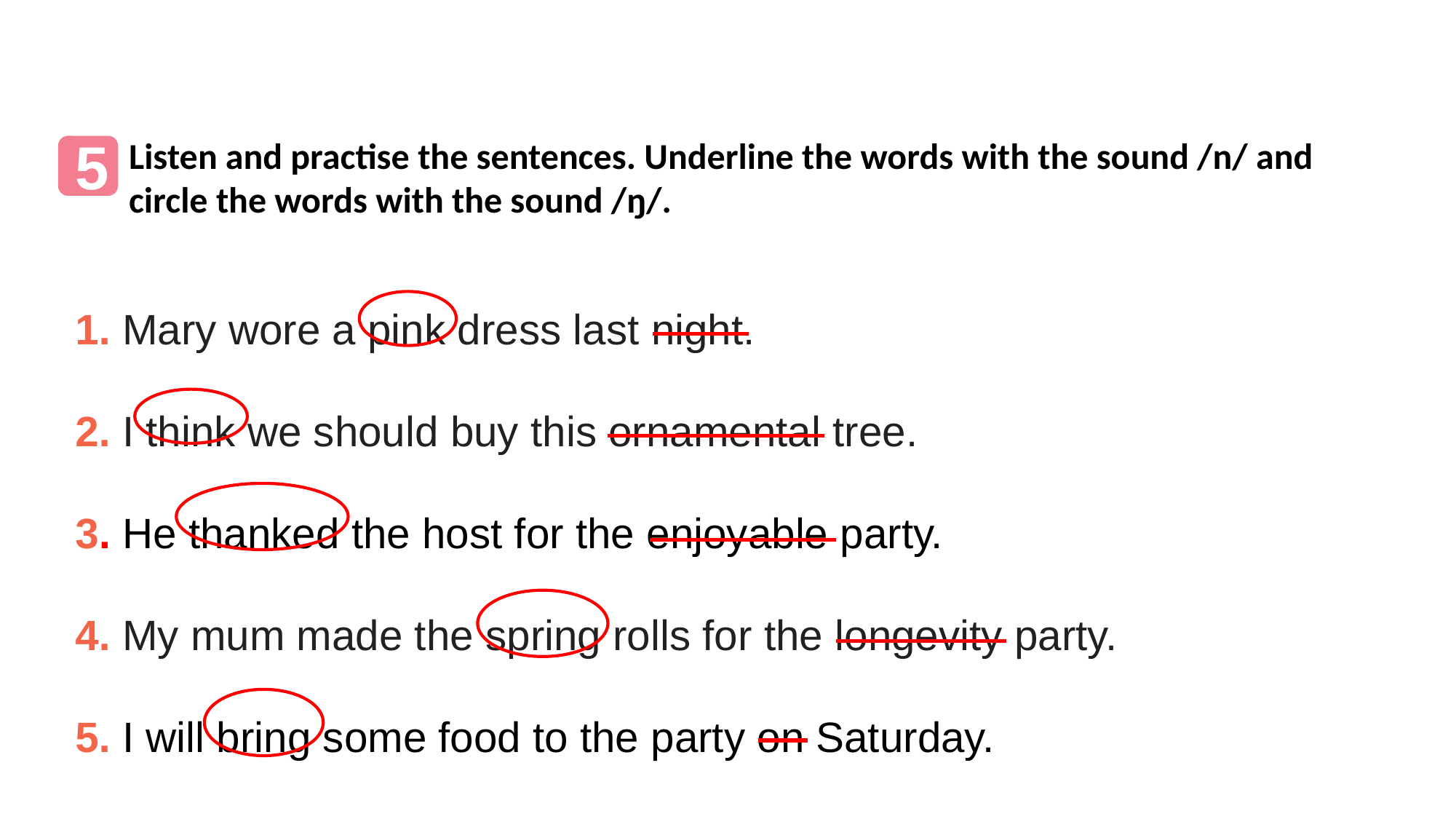

5
Listen and practise the sentences. Underline the words with the sound /n/ and
circle the words with the sound /ŋ/.

1. Mary wore a pink dress last night.
2. I think we should buy this ornamental tree.
3. He thanked the host for the enjoyable party.
4. My mum made the spring rolls for the longevity party.
5. I will bring some food to the party on Saturday.